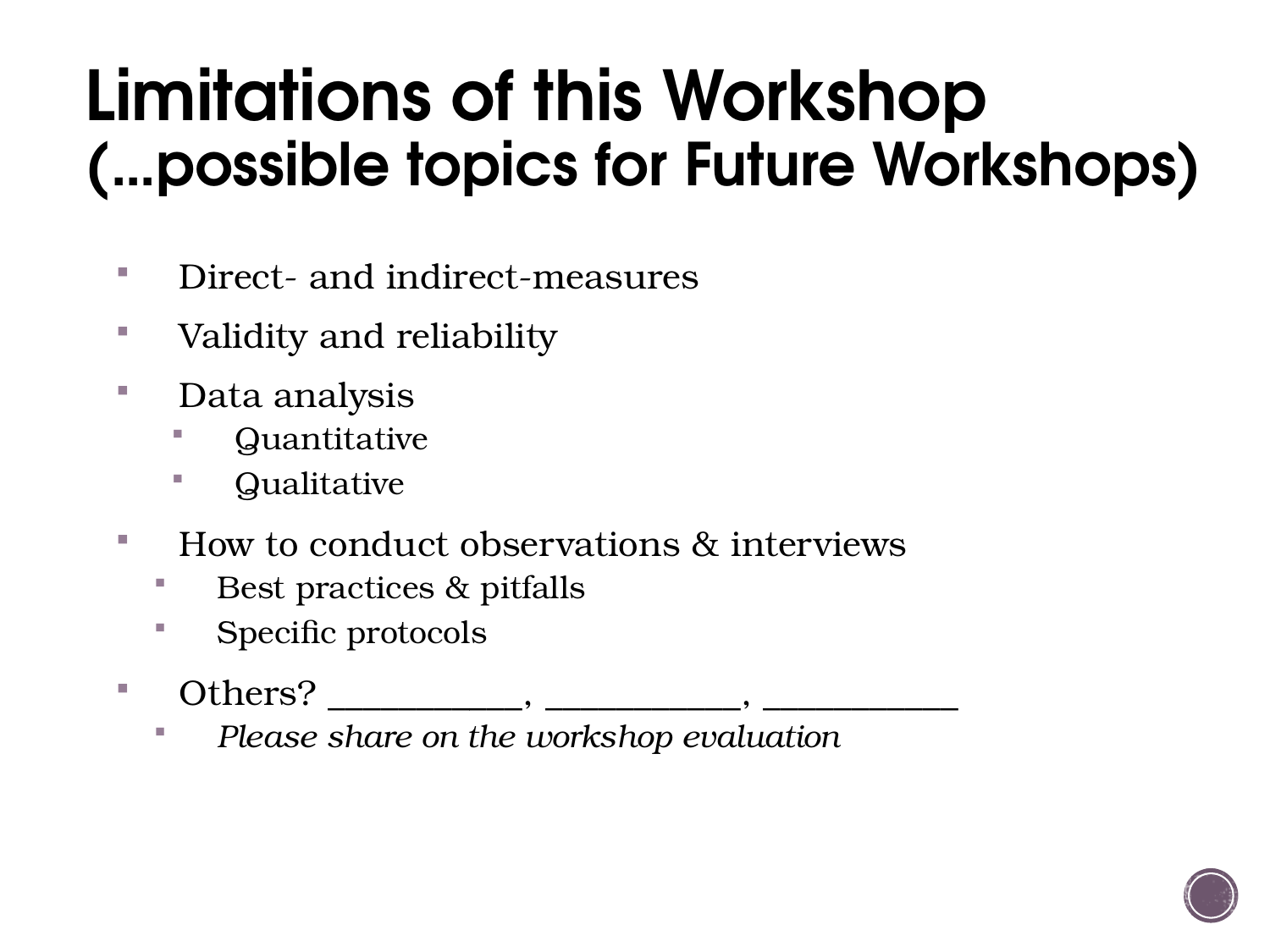

# Limitations of this Workshop (…possible topics for Future Workshops)
Direct- and indirect-measures
Validity and reliability
Data analysis
Quantitative
Qualitative
How to conduct observations & interviews
Best practices & pitfalls
Specific protocols
Others? ___________, ___________, ___________
Please share on the workshop evaluation